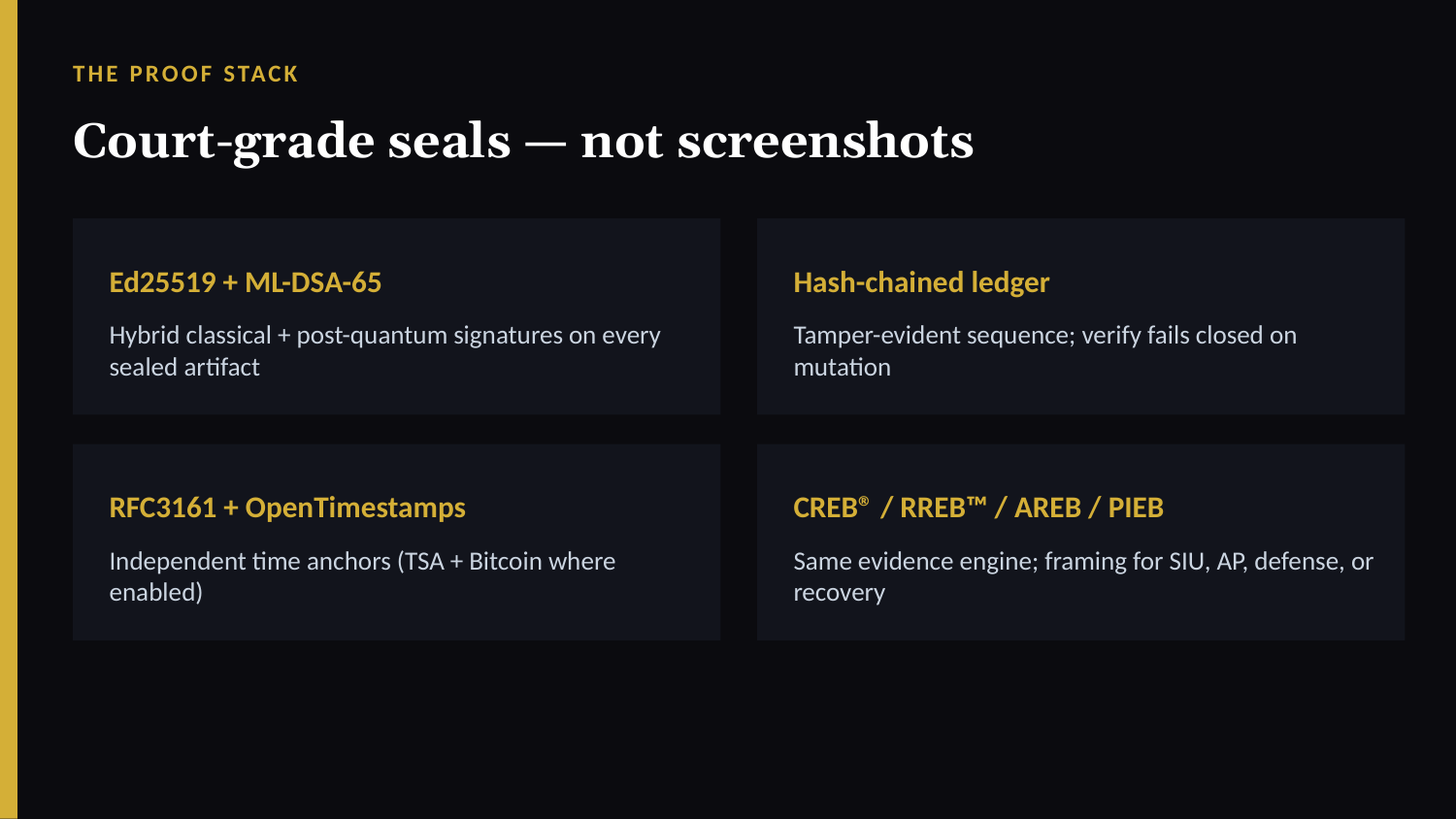

THE PROOF STACK
Court-grade seals — not screenshots

Ed25519 + ML-DSA-65
Hash-chained ledger
Hybrid classical + post-quantum signatures on every sealed artifact
Tamper-evident sequence; verify fails closed on mutation

RFC3161 + OpenTimestamps
CREB® / RREB™ / AREB / PIEB
Independent time anchors (TSA + Bitcoin where enabled)
Same evidence engine; framing for SIU, AP, defense, or recovery